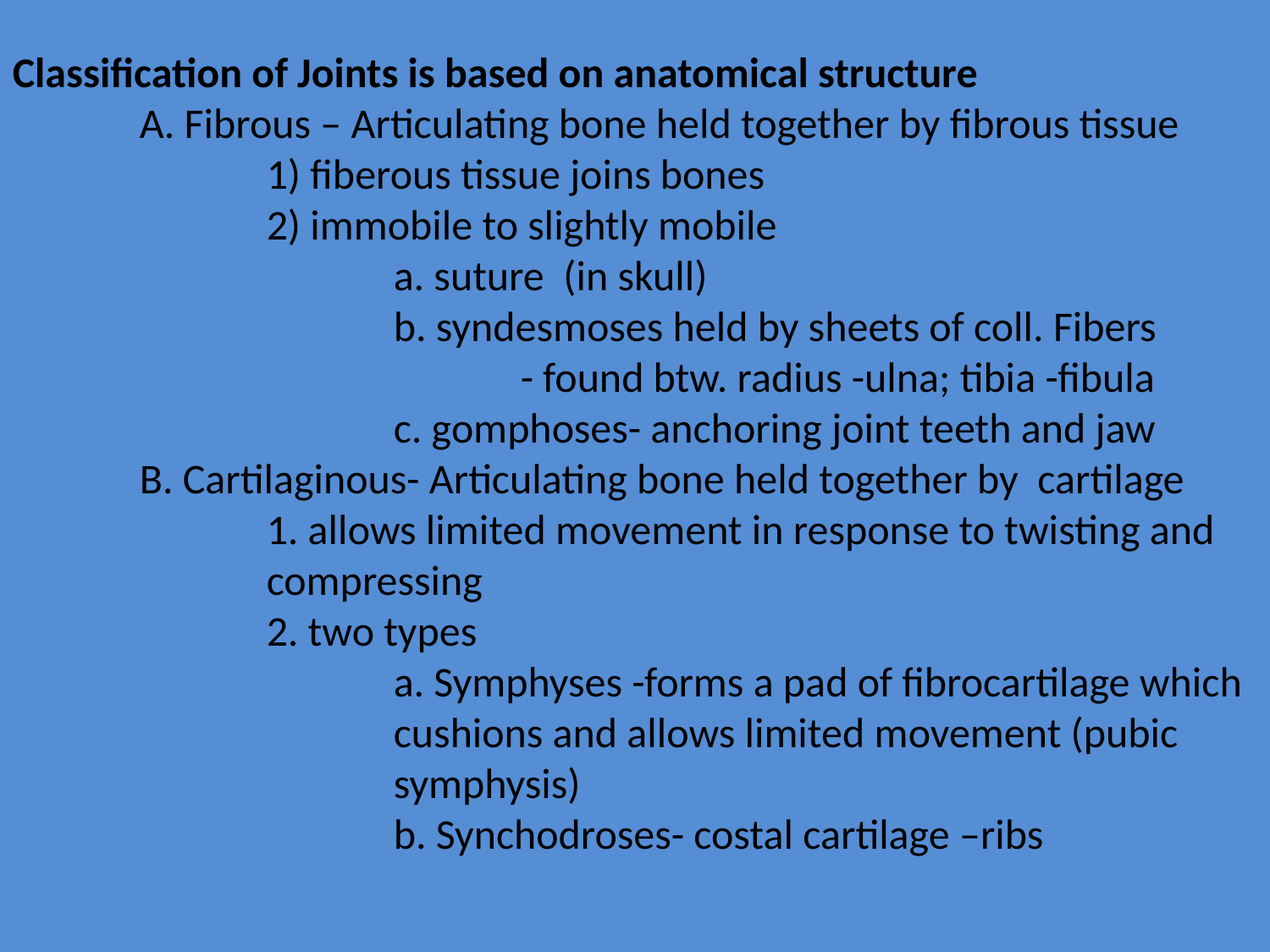

Classification of Joints is based on anatomical structure
	A. Fibrous – Articulating bone held together by fibrous tissue
		1) fiberous tissue joins bones
		2) immobile to slightly mobile
			a. suture  (in skull)
			b. syndesmoses held by sheets of coll. Fibers
				- found btw. radius -ulna; tibia -fibula
			c. gomphoses- anchoring joint teeth and jaw
	B. Cartilaginous- Articulating bone held together by  cartilage
		1. allows limited movement in response to twisting and 		compressing
		2. two types
			a. Symphyses -forms a pad of fibrocartilage which 			cushions and allows limited movement (pubic 			symphysis)
			b. Synchodroses- costal cartilage –ribs